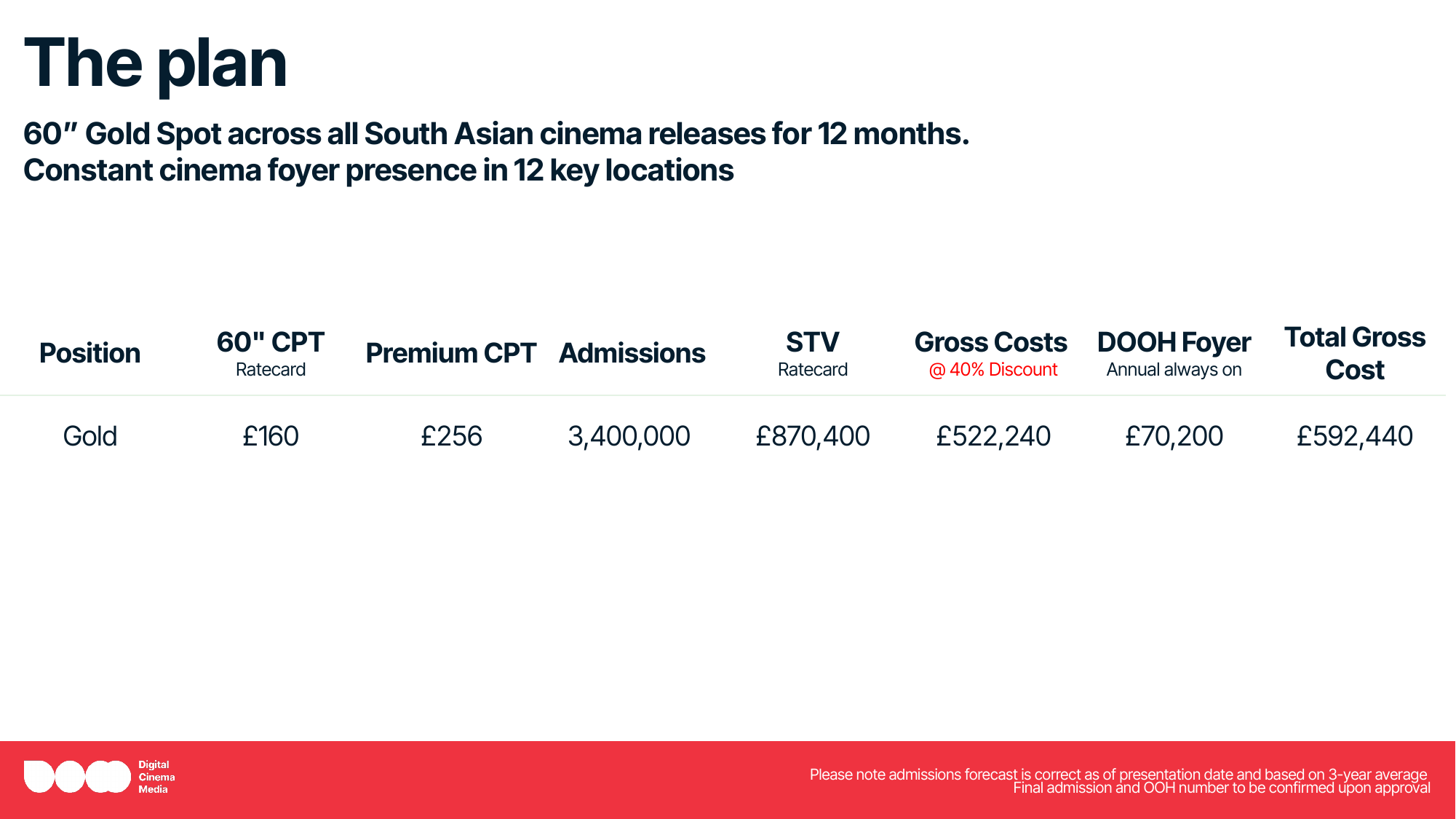

# The plan
60” Gold Spot across all South Asian cinema releases for 12 months.
Constant cinema foyer presence in 12 key locations

| Position | 60" CPT Ratecard | Premium CPT | Admissions | STV Ratecard | Gross Costs @ 40% Discount | DOOH Foyer Annual always on | Total Gross Cost |
| --- | --- | --- | --- | --- | --- | --- | --- |
| Gold | £160 | £256 | 3,400,000 | £870,400 | £522,240 | £70,200 | £592,440 |
Please note admissions forecast is correct as of presentation date and based on 3-year average
Final admission and OOH number to be confirmed upon approval